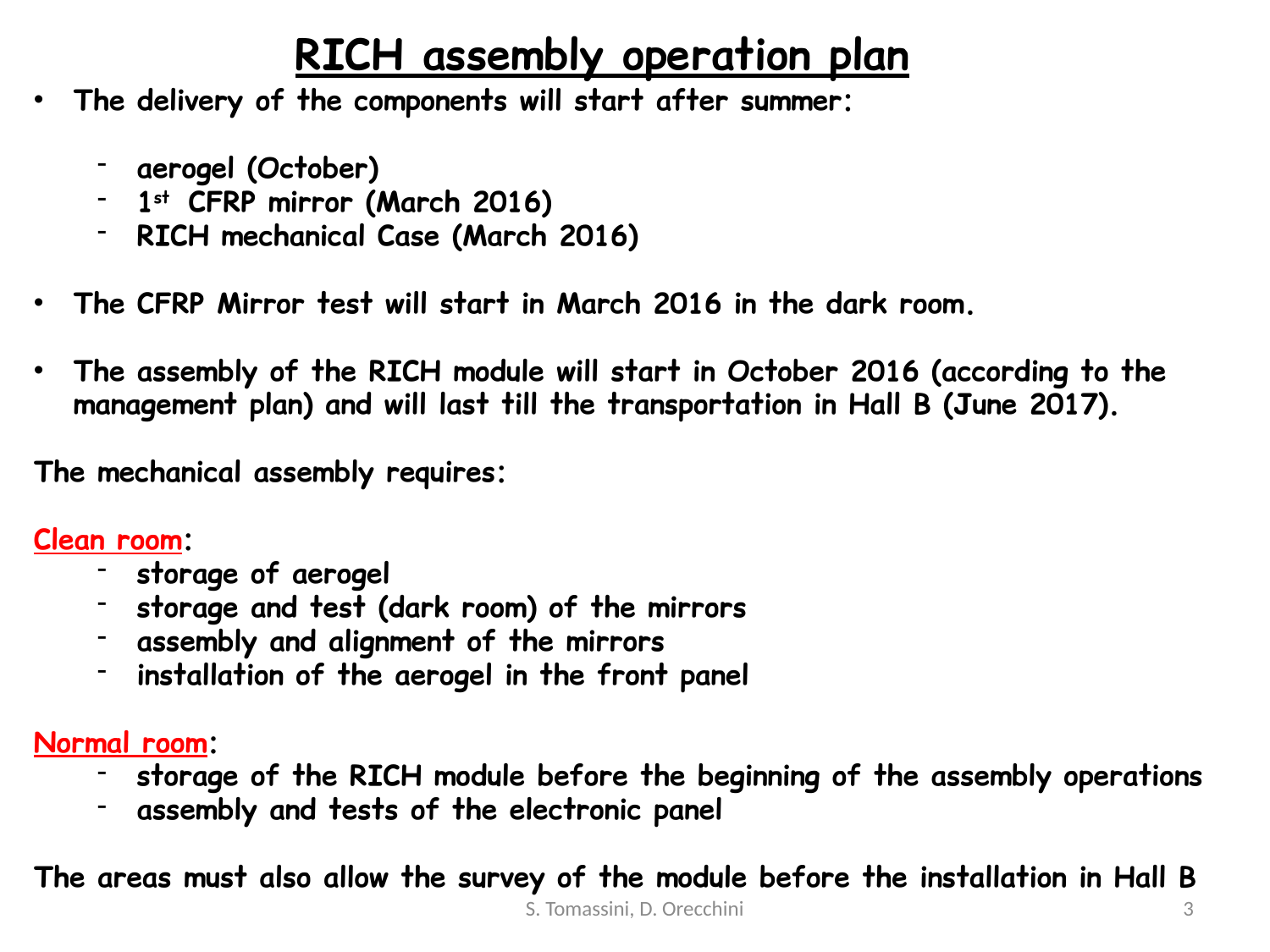

# RICH assembly operation plan
The delivery of the components will start after summer:

aerogel (October)
1st  CFRP mirror (March 2016)
RICH mechanical Case (March 2016)

The CFRP Mirror test will start in March 2016 in the dark room.

The assembly of the RICH module will start in October 2016 (according to the management plan) and will last till the transportation in Hall B (June 2017).

The mechanical assembly requires:

Clean room:
storage of aerogel
storage and test (dark room) of the mirrors
assembly and alignment of the mirrors
installation of the aerogel in the front panel

Normal room:
storage of the RICH module before the beginning of the assembly operations
assembly and tests of the electronic panel

The areas must also allow the survey of the module before the installation in Hall B
S. Tomassini, D. Orecchini
3